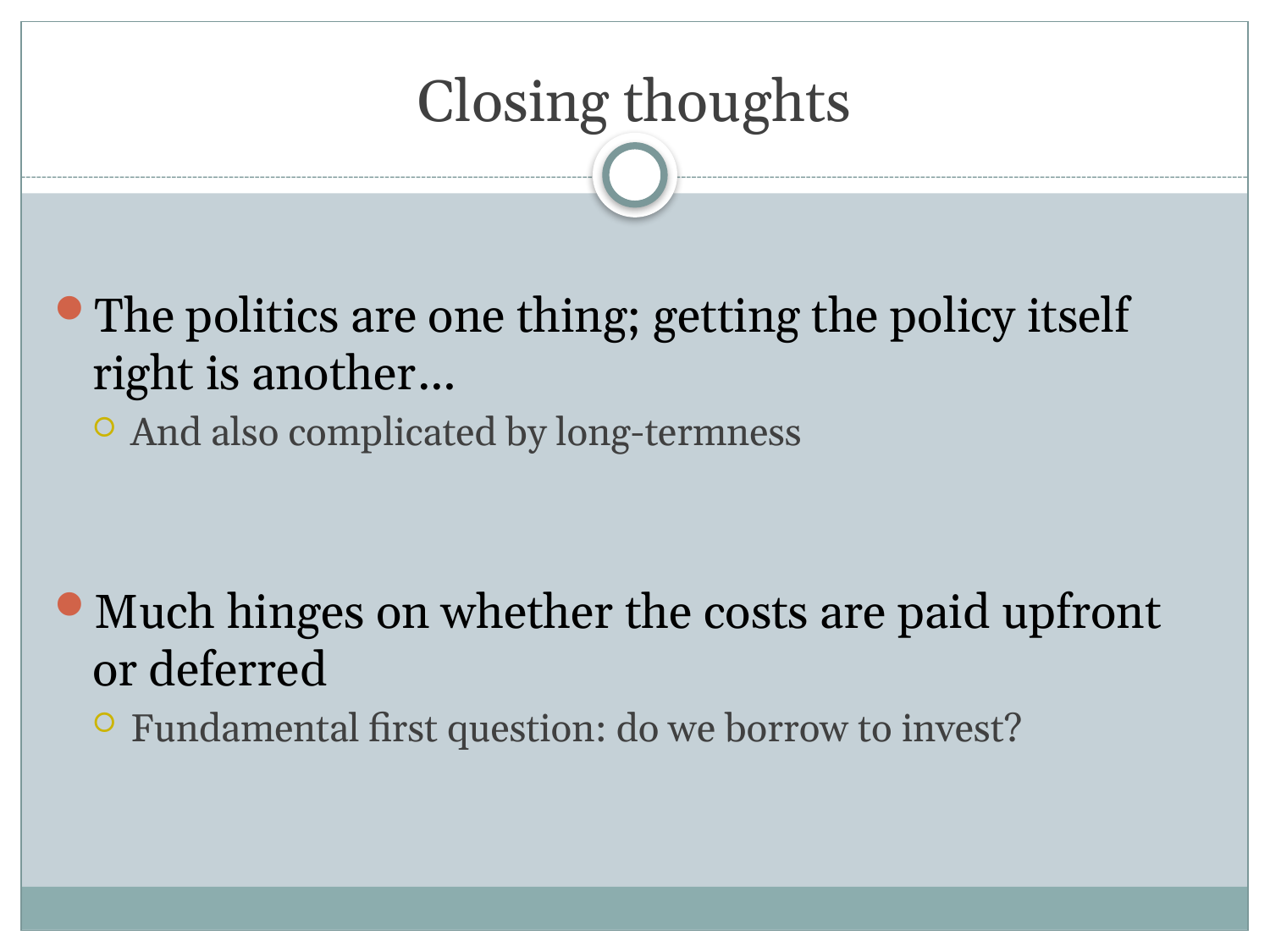

# Closing thoughts

The politics are one thing; getting the policy itself right is another…
And also complicated by long-termness

Much hinges on whether the costs are paid upfront or deferred
Fundamental first question: do we borrow to invest?